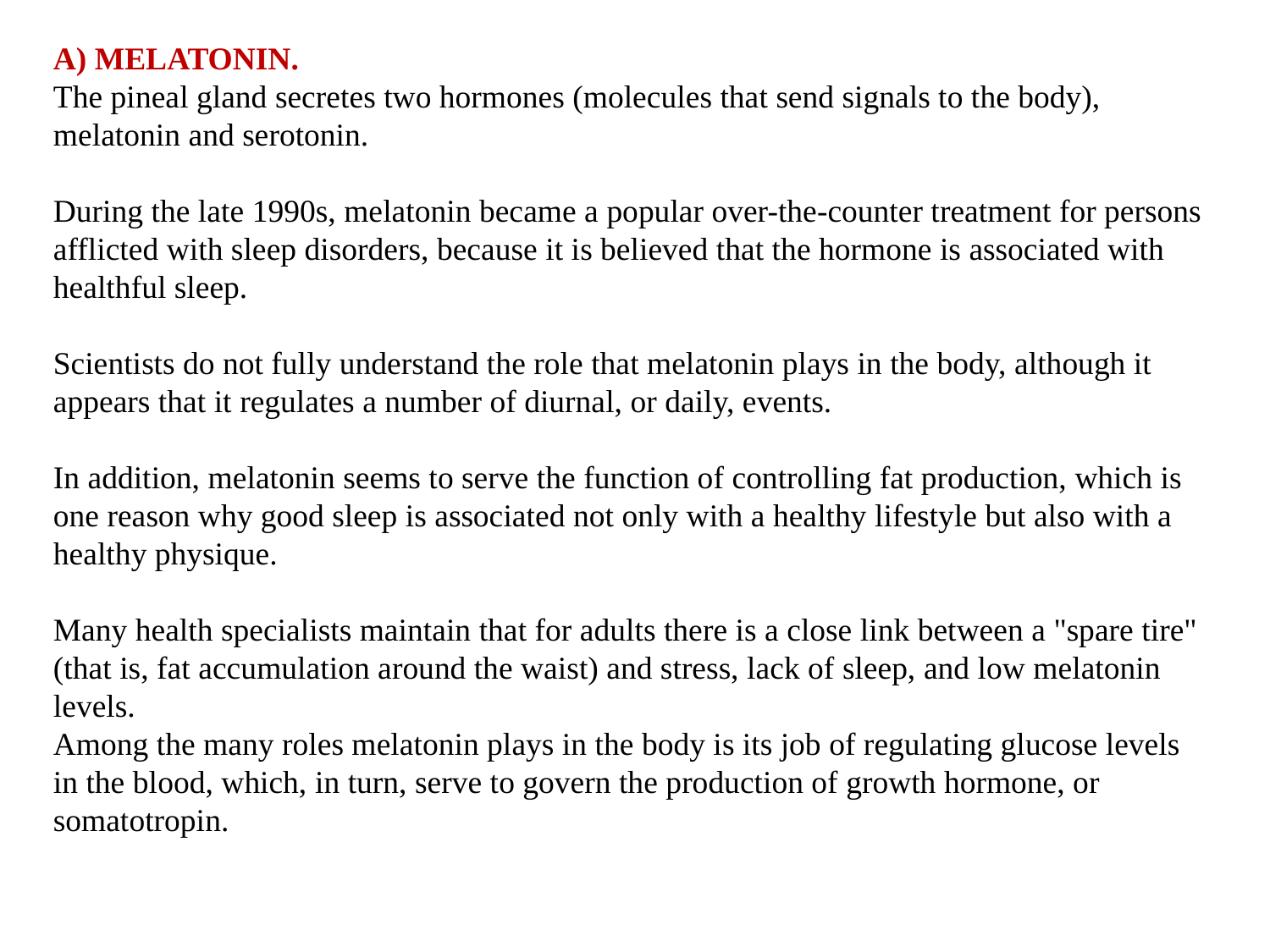

A) MELATONIN.
The pineal gland secretes two hormones (molecules that send signals to the body), melatonin and serotonin.

During the late 1990s, melatonin became a popular over-the-counter treatment for persons afflicted with sleep disorders, because it is believed that the hormone is associated with healthful sleep.

Scientists do not fully understand the role that melatonin plays in the body, although it appears that it regulates a number of diurnal, or daily, events.

In addition, melatonin seems to serve the function of controlling fat production, which is one reason why good sleep is associated not only with a healthy lifestyle but also with a healthy physique.

Many health specialists maintain that for adults there is a close link between a "spare tire" (that is, fat accumulation around the waist) and stress, lack of sleep, and low melatonin levels.
Among the many roles melatonin plays in the body is its job of regulating glucose levels in the blood, which, in turn, serve to govern the production of growth hormone, or somatotropin.